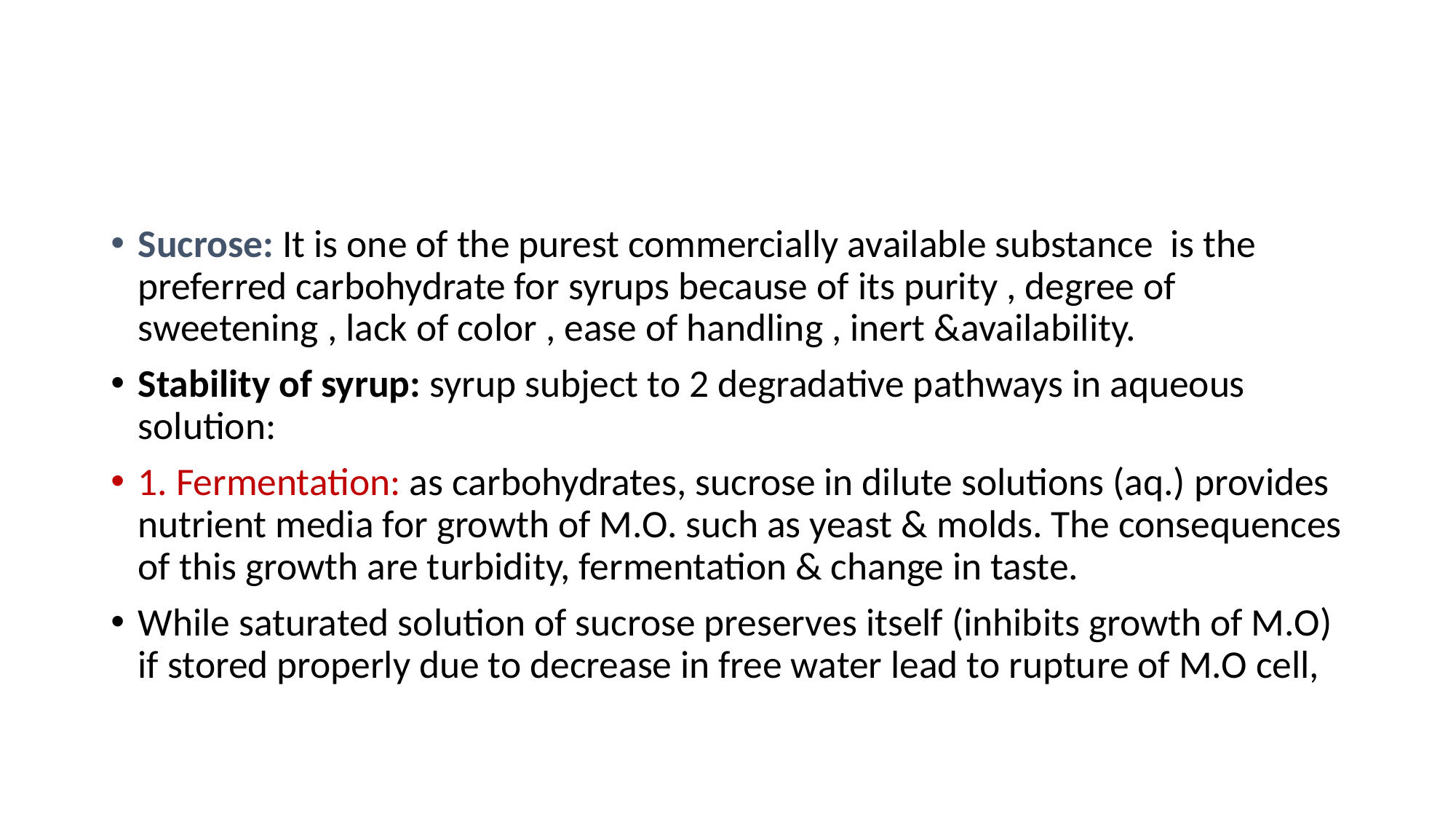

#
Sucrose: It is one of the purest commercially available substance  is the  preferred carbohydrate for syrups because of its purity , degree of sweetening , lack of color , ease of handling , inert &availability.
Stability of syrup: syrup subject to 2 degradative pathways in aqueous solution:
1. Fermentation: as carbohydrates, sucrose in dilute solutions (aq.) provides nutrient media for growth of M.O. such as yeast & molds. The consequences of this growth are turbidity, fermentation & change in taste.
While saturated solution of sucrose preserves itself (inhibits growth of M.O) if stored properly due to decrease in free water lead to rupture of M.O cell,